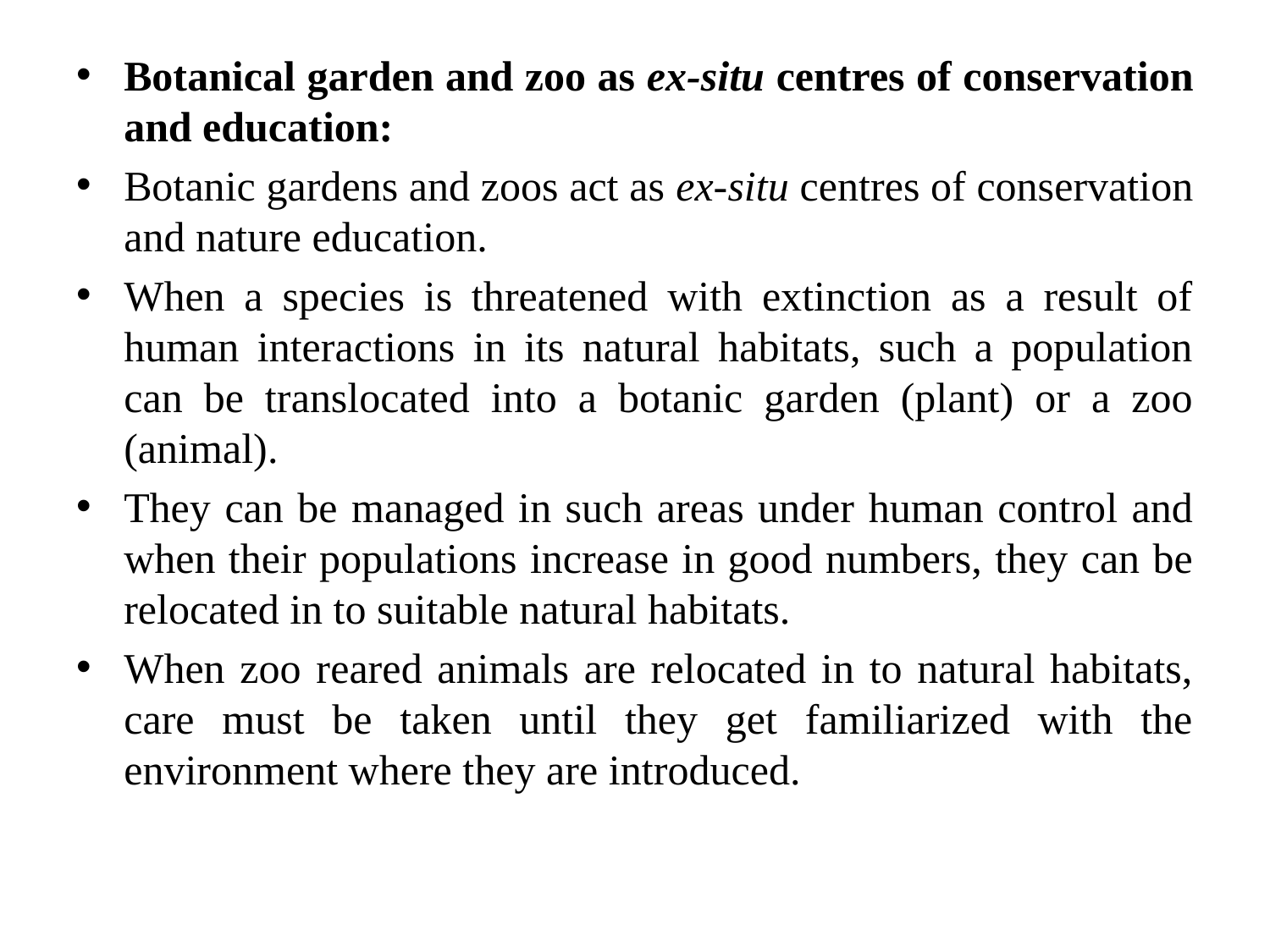

Botanical garden and zoo as ex-situ centres of conservation and education:
Botanic gardens and zoos act as ex-situ centres of conservation and nature education.
When a species is threatened with extinction as a result of human interactions in its natural habitats, such a population can be translocated into a botanic garden (plant) or a zoo (animal).
They can be managed in such areas under human control and when their populations increase in good numbers, they can be relocated in to suitable natural habitats.
When zoo reared animals are relocated in to natural habitats, care must be taken until they get familiarized with the environment where they are introduced.